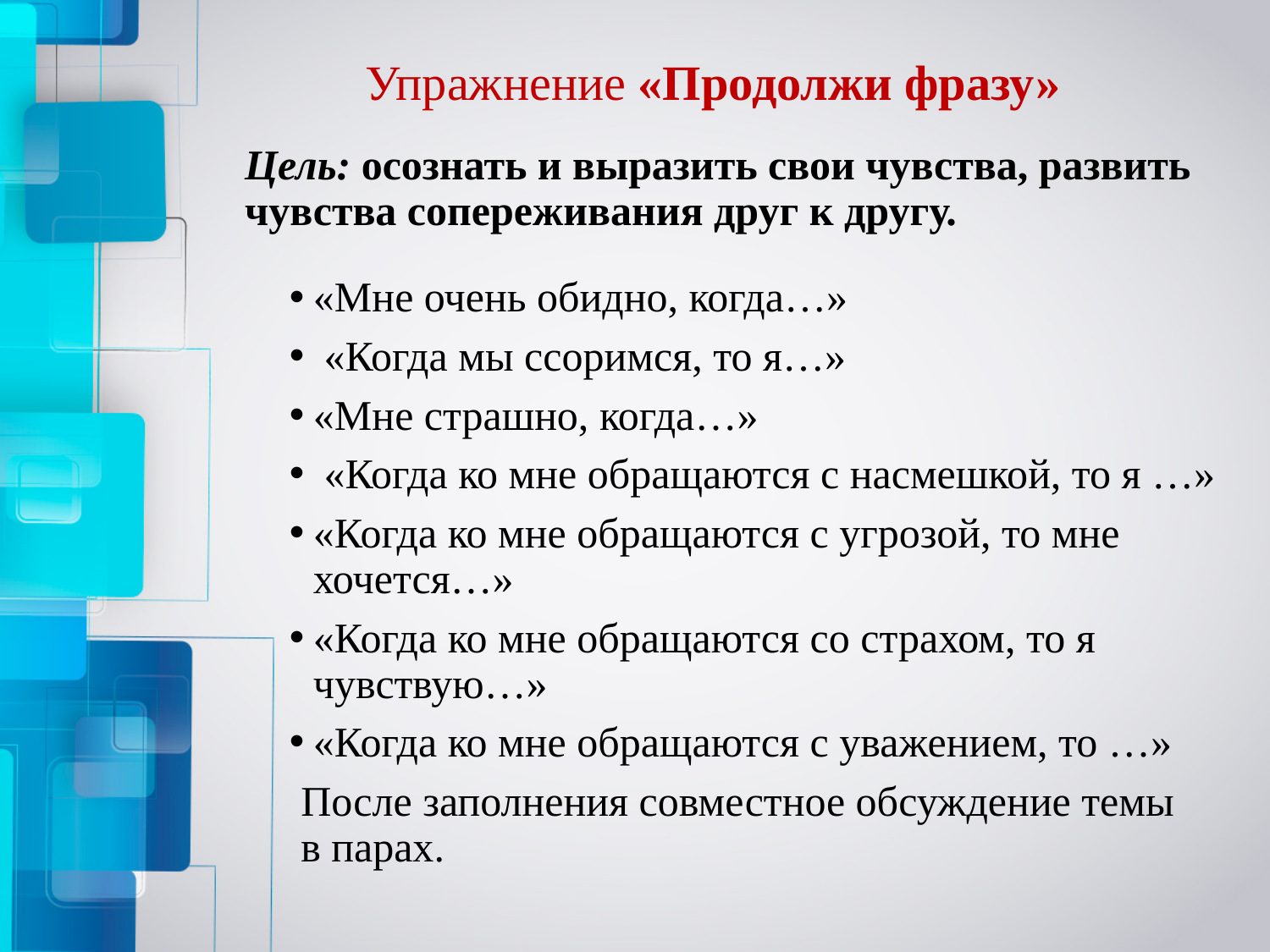

Упражнение «Продолжи фразу»
# Цель: осознать и выразить свои чувства, развить чувства сопереживания друг к другу.
«Мне очень обидно, когда…»
 «Когда мы ссоримся, то я…»
«Мне страшно, когда…»
 «Когда ко мне обращаются с насмешкой, то я …»
«Когда ко мне обращаются с угрозой, то мне хочется…»
«Когда ко мне обращаются со страхом, то я чувствую…»
«Когда ко мне обращаются с уважением, то …»
После заполнения совместное обсуждение темы
в парах.